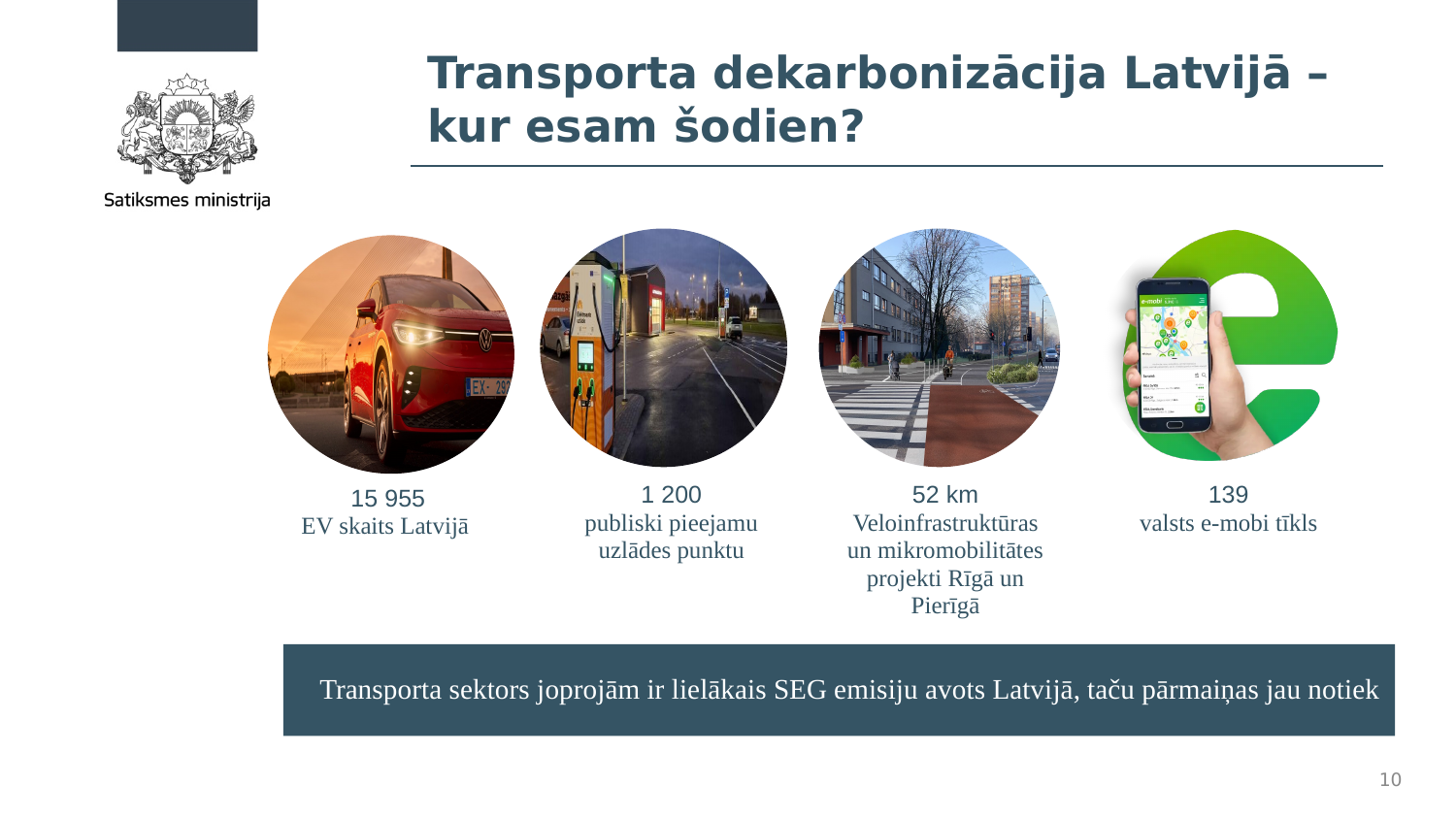

# Transporta dekarbonizācija Latvijā – kur esam šodien?

1 200
publiski pieejamu uzlādes punktu
52 km
Veloinfrastruktūras un mikromobilitātes projekti Rīgā un Pierīgā
139
valsts e-mobi tīkls
15 955
EV skaits Latvijā

Transporta sektors joprojām ir lielākais SEG emisiju avots Latvijā, taču pārmaiņas jau notiek
10